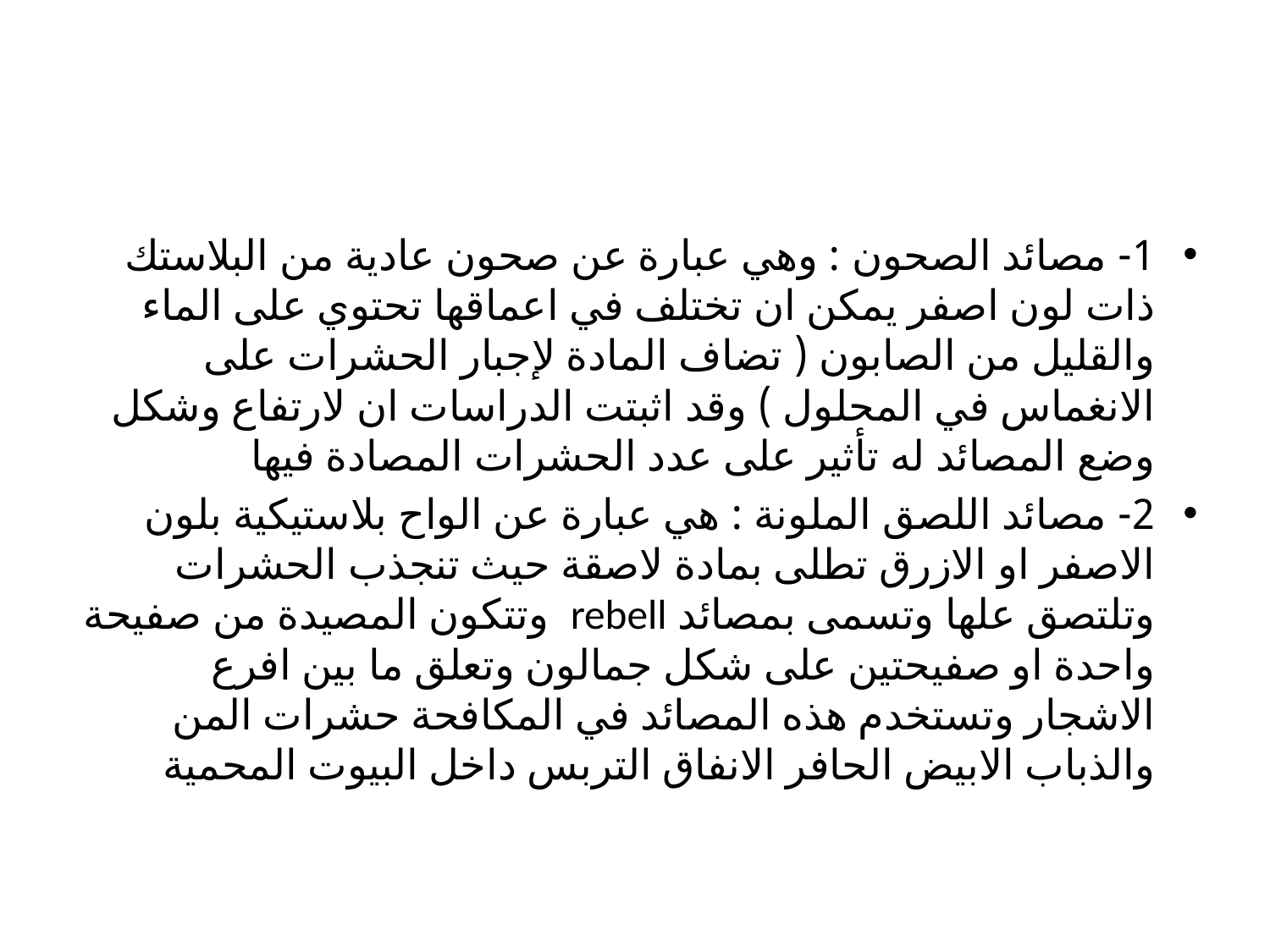

#
1- مصائد الصحون : وهي عبارة عن صحون عادية من البلاستك ذات لون اصفر يمكن ان تختلف في اعماقها تحتوي على الماء والقليل من الصابون ( تضاف المادة لإجبار الحشرات على الانغماس في المحلول ) وقد اثبتت الدراسات ان لارتفاع وشكل وضع المصائد له تأثير على عدد الحشرات المصادة فيها
2- مصائد اللصق الملونة : هي عبارة عن الواح بلاستيكية بلون الاصفر او الازرق تطلى بمادة لاصقة حيث تنجذب الحشرات وتلتصق علها وتسمى بمصائد rebell  وتتكون المصيدة من صفيحة واحدة او صفيحتين على شكل جمالون وتعلق ما بين افرع الاشجار وتستخدم هذه المصائد في المكافحة حشرات المن والذباب الابيض الحافر الانفاق التربس داخل البيوت المحمية